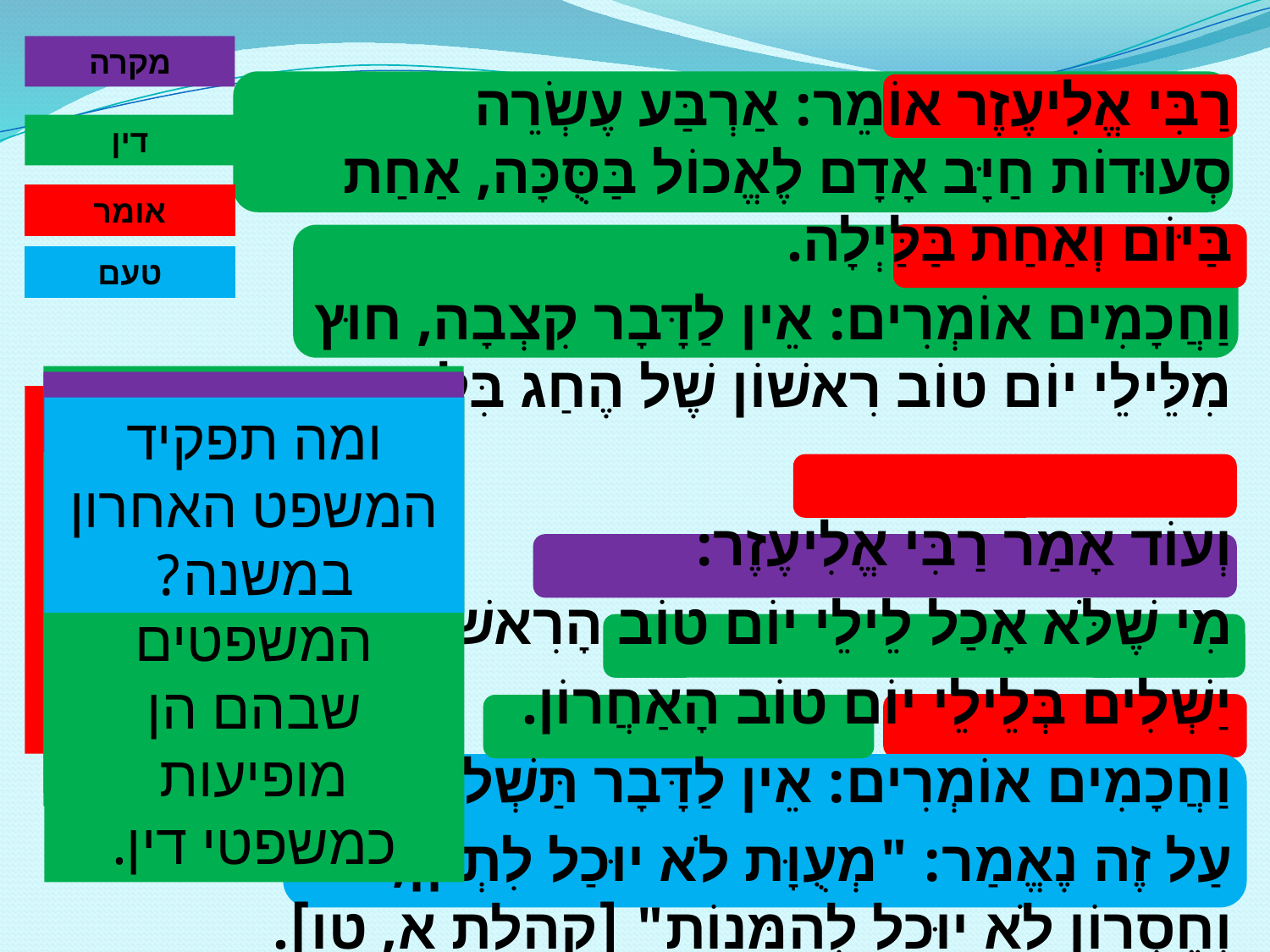

מקרה
רַבִּי אֱלִיעֶזֶר אוֹמֵר: אַרְבַּע עֶשְׂרֵה סְעוּדוֹת חַיָּב אָדָם לֶאֱכוֹל בַּסֻּכָּה, אַחַת בַּיּוֹם וְאַחַת בַּלַּיְלָה.
וַחֲכָמִים אוֹמְרִים: אֵין לַדָּבָר קִצְבָה, חוּץ מִלֵּילֵי יוֹם טוֹב רִאשׁוֹן שֶׁל הֶחַג בִּלְבָד.

וְעוֹד אָמַר רַבִּי אֱלִיעֶזֶר:
מִי שֶׁלֹּא אָכַל לֵילֵי יוֹם טוֹב הָרִאשׁוֹן -
יַשְׁלִים בְּלֵילֵי יוֹם טוֹב הָאַחֲרוֹן.
וַחֲכָמִים אוֹמְרִים: אֵין לַדָּבָר תַּשְׁלוּמִין.
עַל זֶה נֶאֱמַר: "מְעֻוָּת לֹא יוּכַל לִתְקֹן, וְחֶסְרוֹן לֹא יוּכַל לְהִמָּנוֹת" [קהלת א, טו].

דין
אומר

טעם
בחלק הראשון של המשנה יש מילת דין שקל לזהות. נסמן אותה ומיד אחר כך נוכל לסמן את כל המשפט כמשפט דין.
המקרה הוא..
במשנה שלנו יש שתי מחלוקות בין רבי אליעזר וחכמים.
 נסמן תחילה את האומרים.
נשארה במשנה עוד מילת דין. מילה שמלמדת מה אדם שלא עשה מעשה מסוים צריך לעשות. מהי מילת הדין?
נסמן את המילה, ואחר כך את המשפט כולו.
המילים אין לדבר הן מילות דין. נסמן את המשפטים שבהם הן מופיעות כמשפטי דין.
ומה תפקיד המשפט האחרון במשנה?